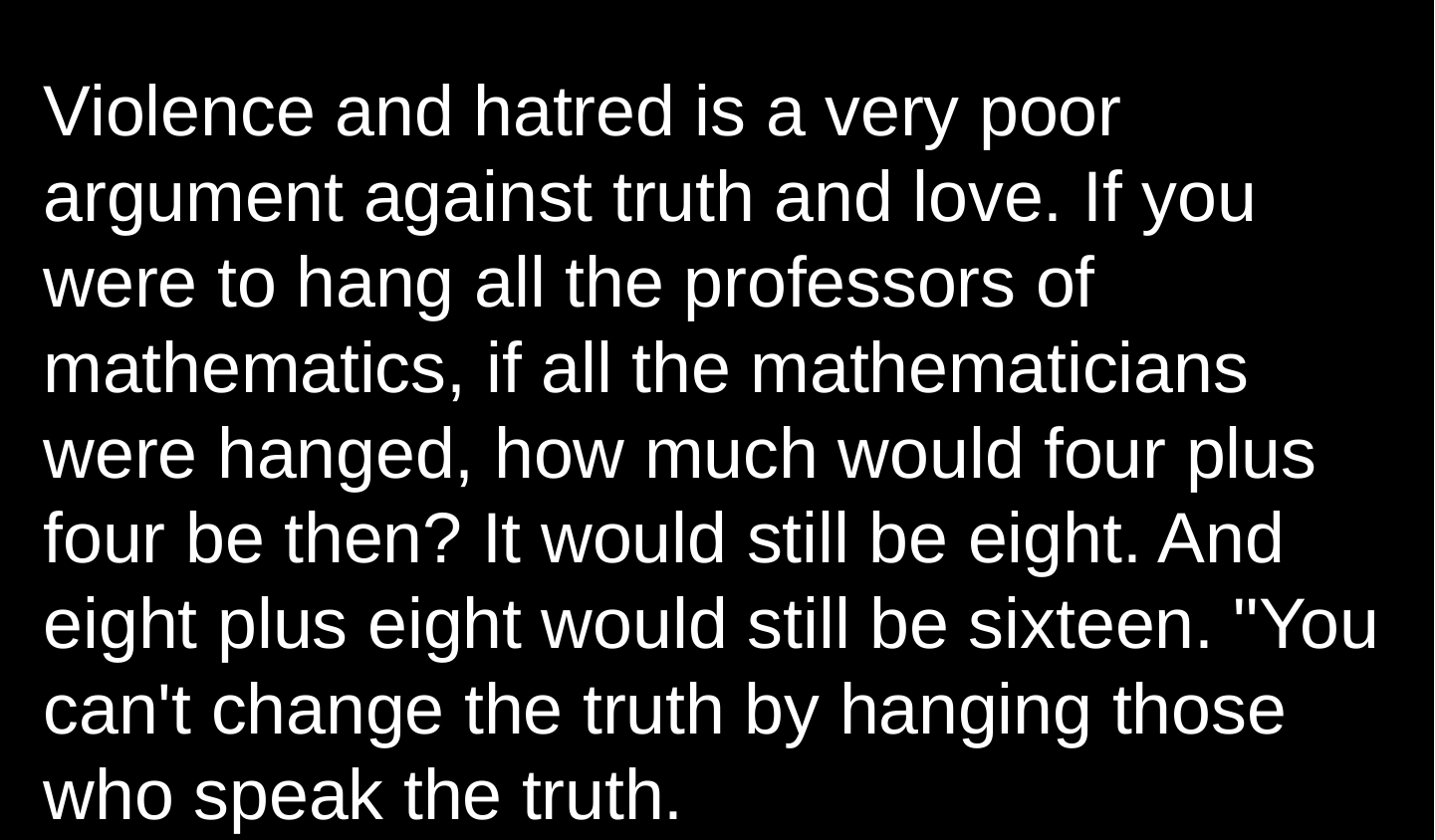

Violence and hatred is a very poor argument against truth and love. If you were to hang all the professors of mathematics, if all the mathematicians were hanged, how much would four plus four be then? It would still be eight. And eight plus eight would still be sixteen. "You can't change the truth by hanging those who speak the truth.